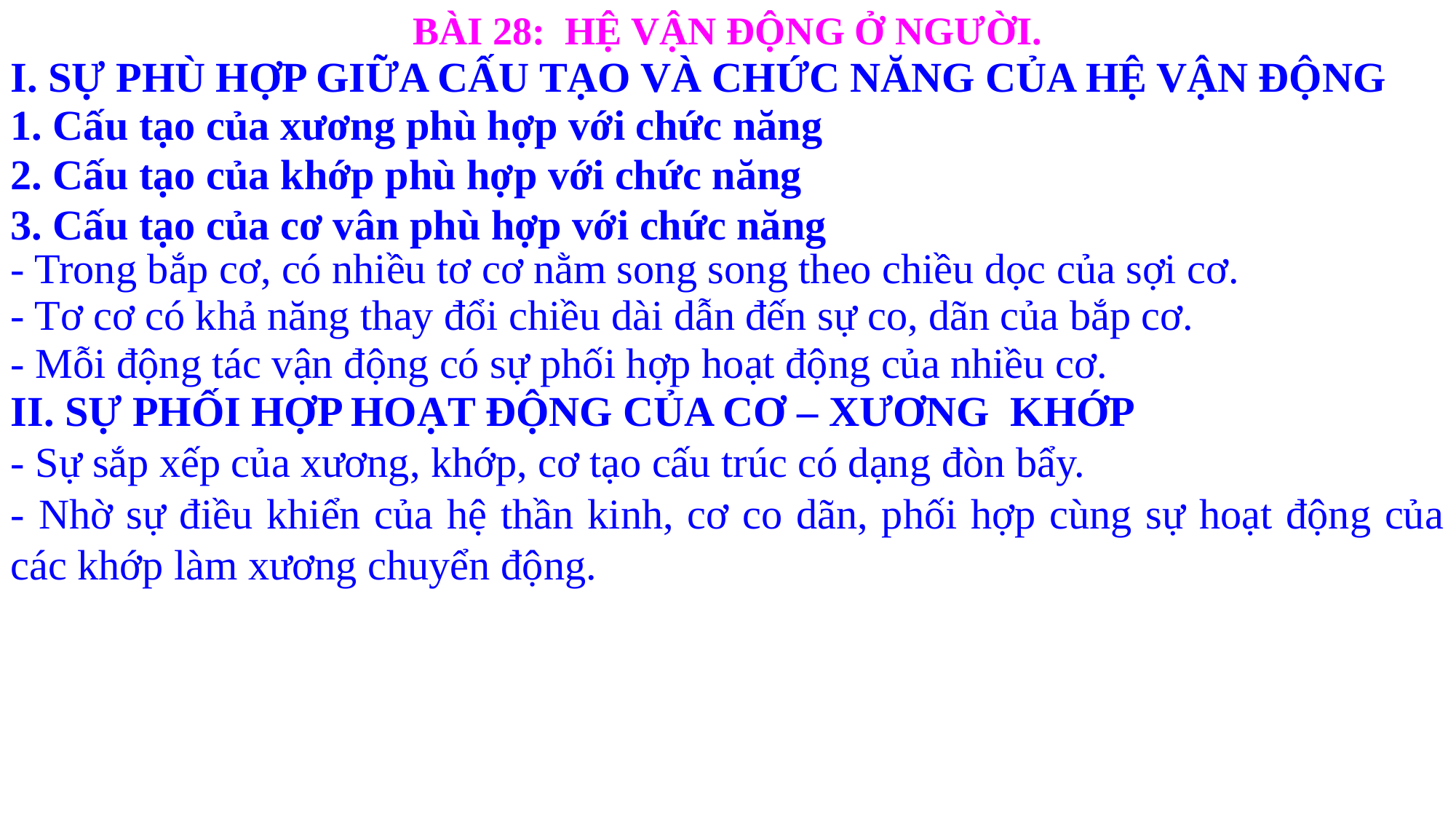

BÀI 28:  HỆ VẬN ĐỘNG Ở NGƯỜI.

I. SỰ PHÙ HỢP GIỮA CẤU TẠO VÀ CHỨC NĂNG CỦA HỆ VẬN ĐỘNG

1. Cấu tạo của xương phù hợp với chức năng

2. Cấu tạo của khớp phù hợp với chức năng
3. Cấu tạo của cơ vân phù hợp với chức năng
- Trong bắp cơ, có nhiều tơ cơ nằm song song theo chiều dọc của sợi cơ.
- Tơ cơ có khả năng thay đổi chiều dài dẫn đến sự co, dãn của bắp cơ.
- Mỗi động tác vận động có sự phối hợp hoạt động của nhiều cơ.
II. SỰ PHỐI HỢP HOẠT ĐỘNG CỦA CƠ – XƯƠNG  KHỚP
- Sự sắp xếp của xương, khớp, cơ tạo cấu trúc có dạng đòn bẩy.
- Nhờ sự điều khiển của hệ thần kinh, cơ co dãn, phối hợp cùng sự hoạt động của các khớp làm xương chuyển động.